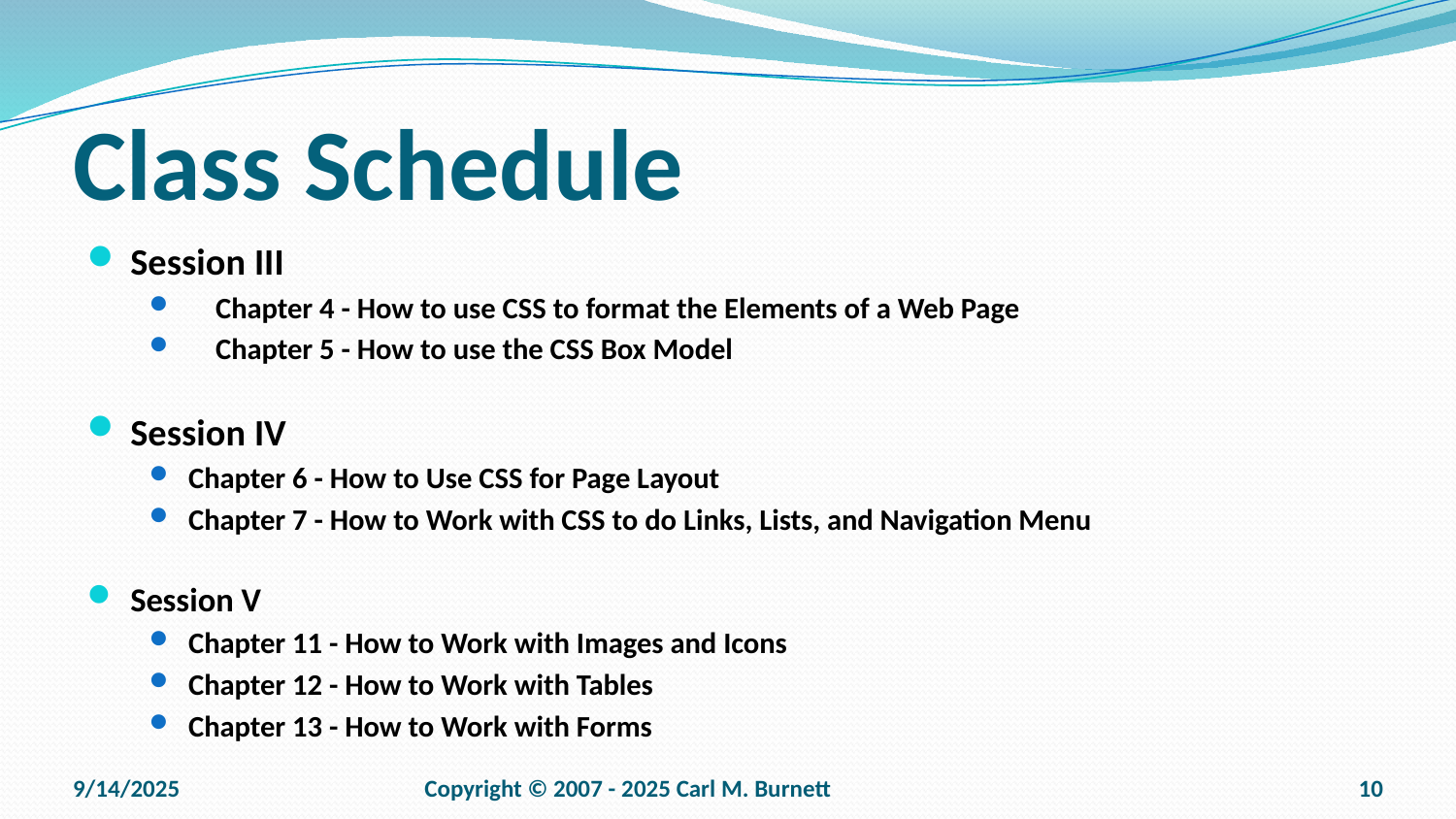

# Class Schedule
Session III
    Chapter 4 - How to use CSS to format the Elements of a Web Page
    Chapter 5 - How to use the CSS Box Model
Session IV
Chapter 6 - How to Use CSS for Page Layout
Chapter 7 - How to Work with CSS to do Links, Lists, and Navigation Menu
Session V
Chapter 11 - How to Work with Images and Icons
Chapter 12 - How to Work with Tables
Chapter 13 - How to Work with Forms
9/14/2025
Copyright © 2007 - 2025 Carl M. Burnett
10